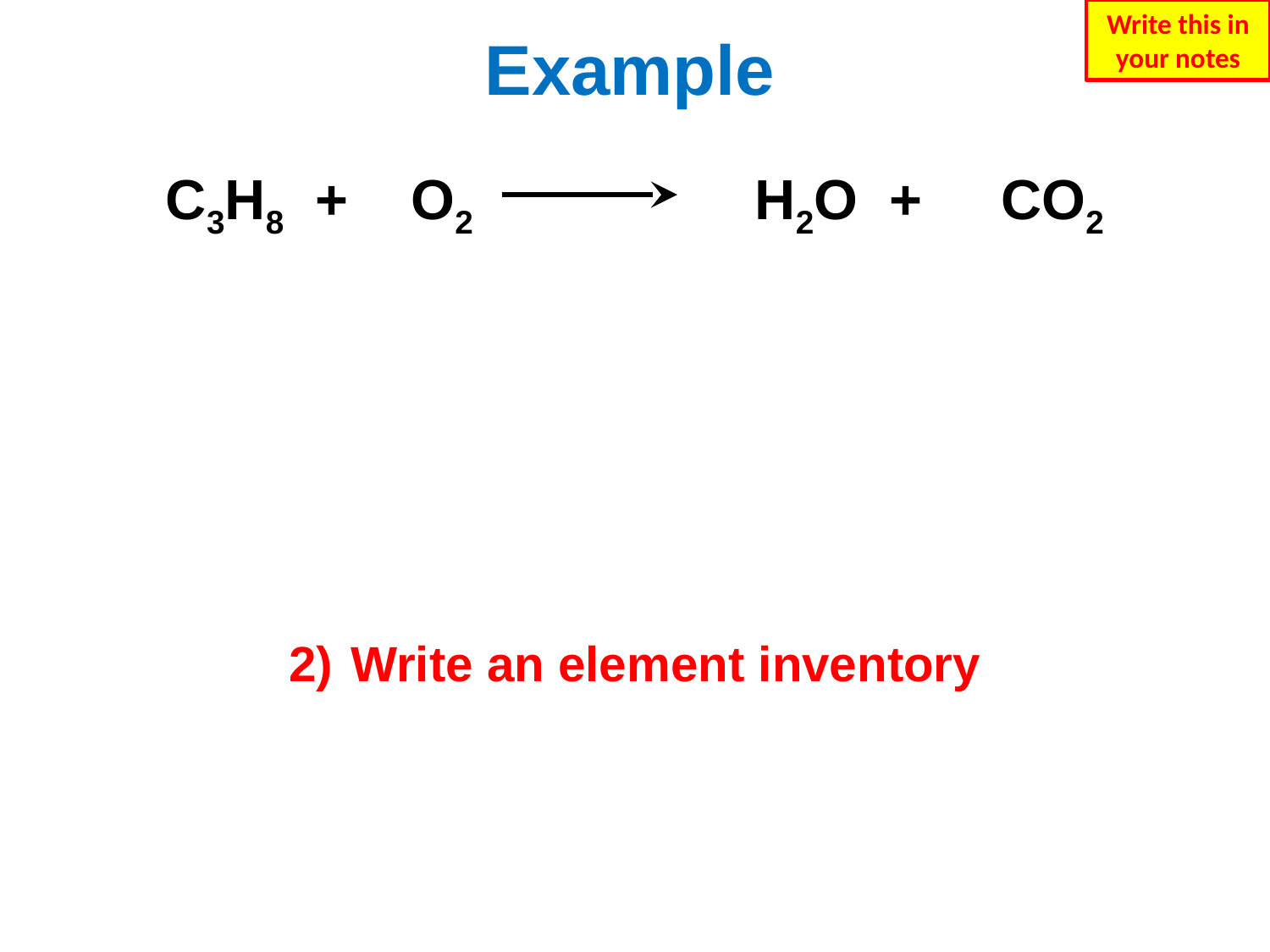

Write this in your notes
# Example
C3H8  +  5O2                4H2O  +   3CO2
2)	Write an element inventory